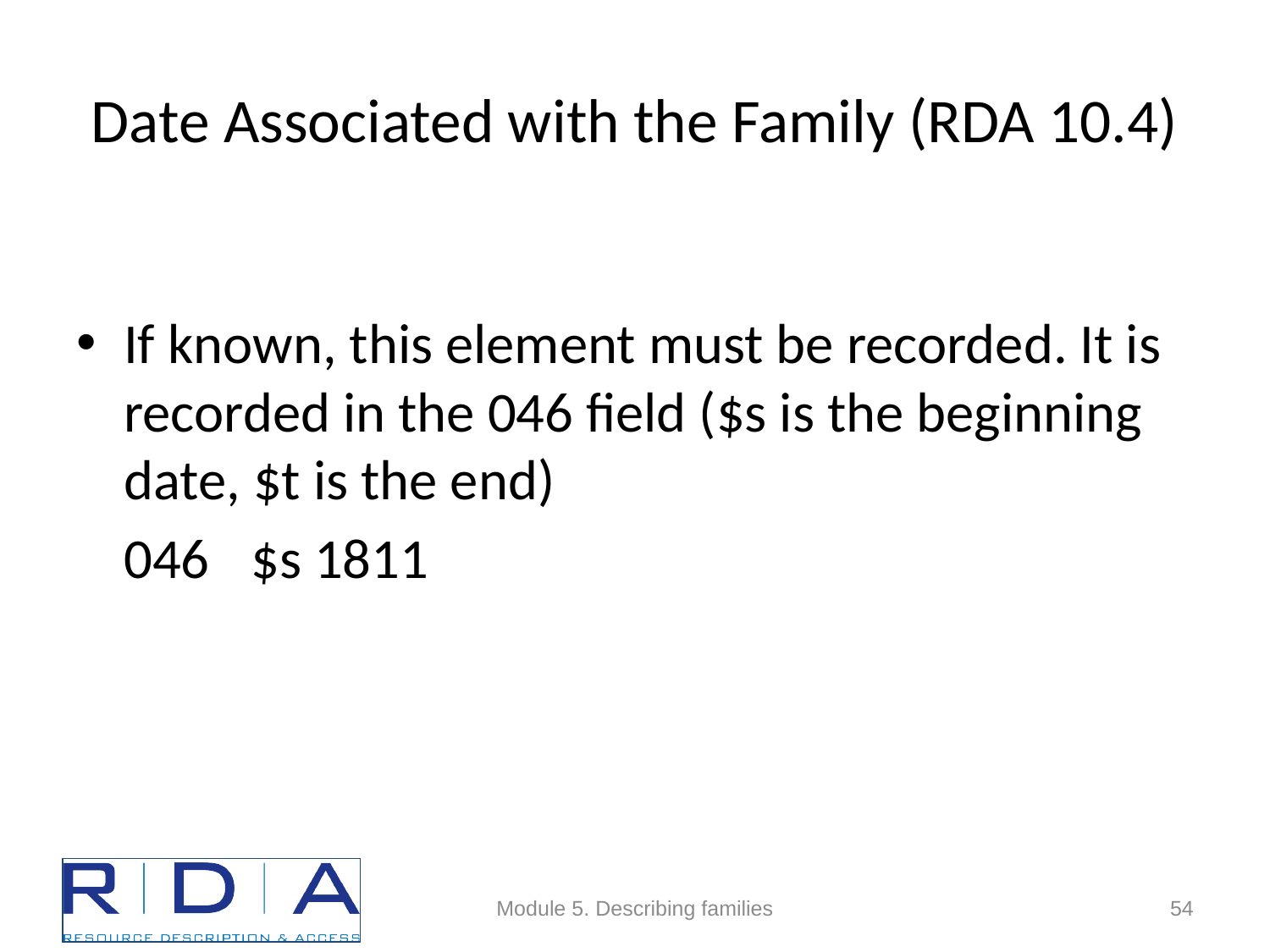

# Date Associated with the Family (RDA 10.4)

If known, this element must be recorded. It is recorded in the 046 field ($s is the beginning date, $t is the end)
	046	$s 1811

Module 5. Describing families
54